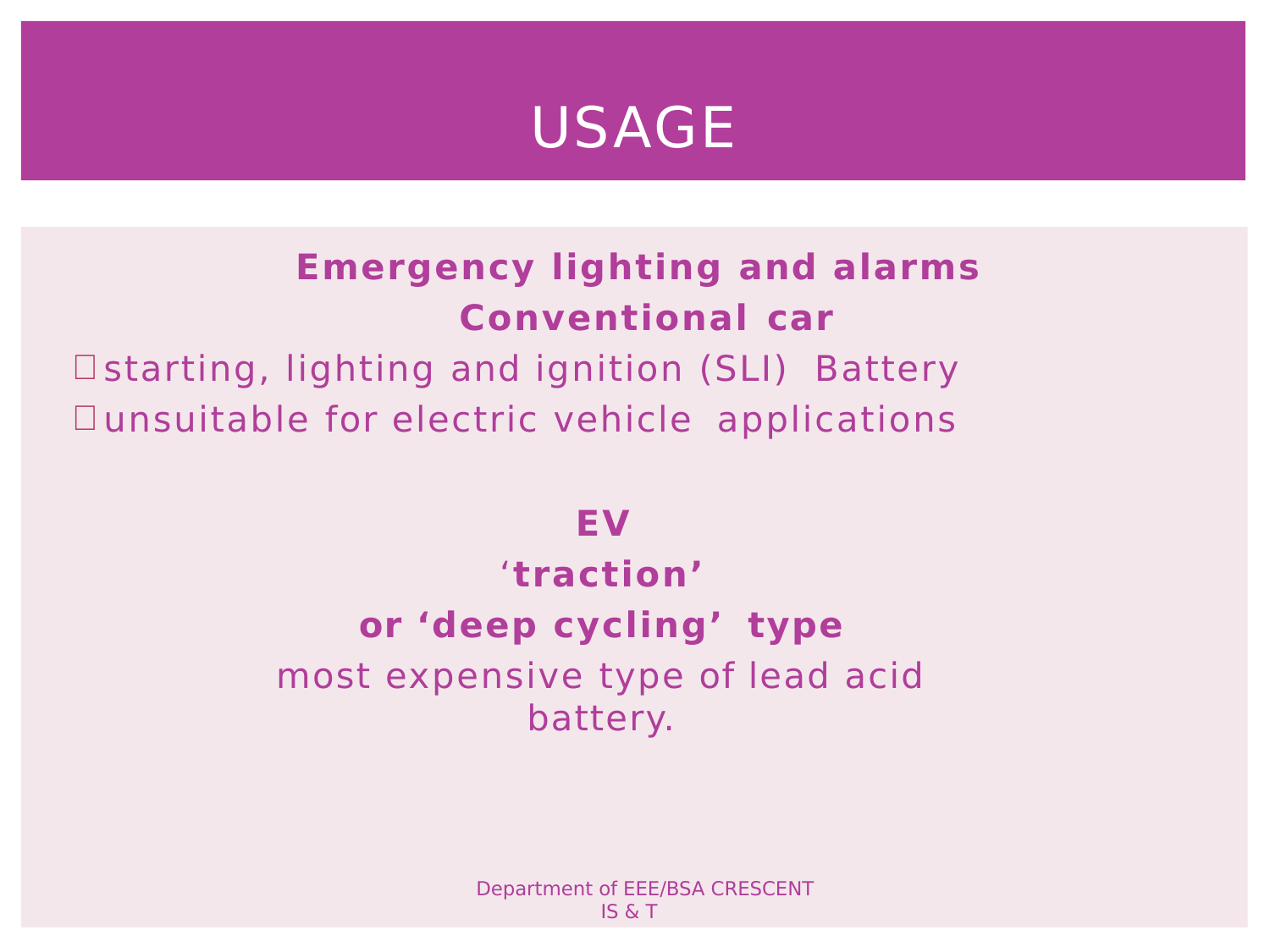

# USAGE
Emergency lighting and alarms  Conventional car
starting, lighting and ignition (SLI) Battery
unsuitable for electric vehicle applications

EV
‘traction’
or ‘deep cycling’ type
most expensive type of lead acid battery.
Department of EEE/BSA CRESCENT IS & T